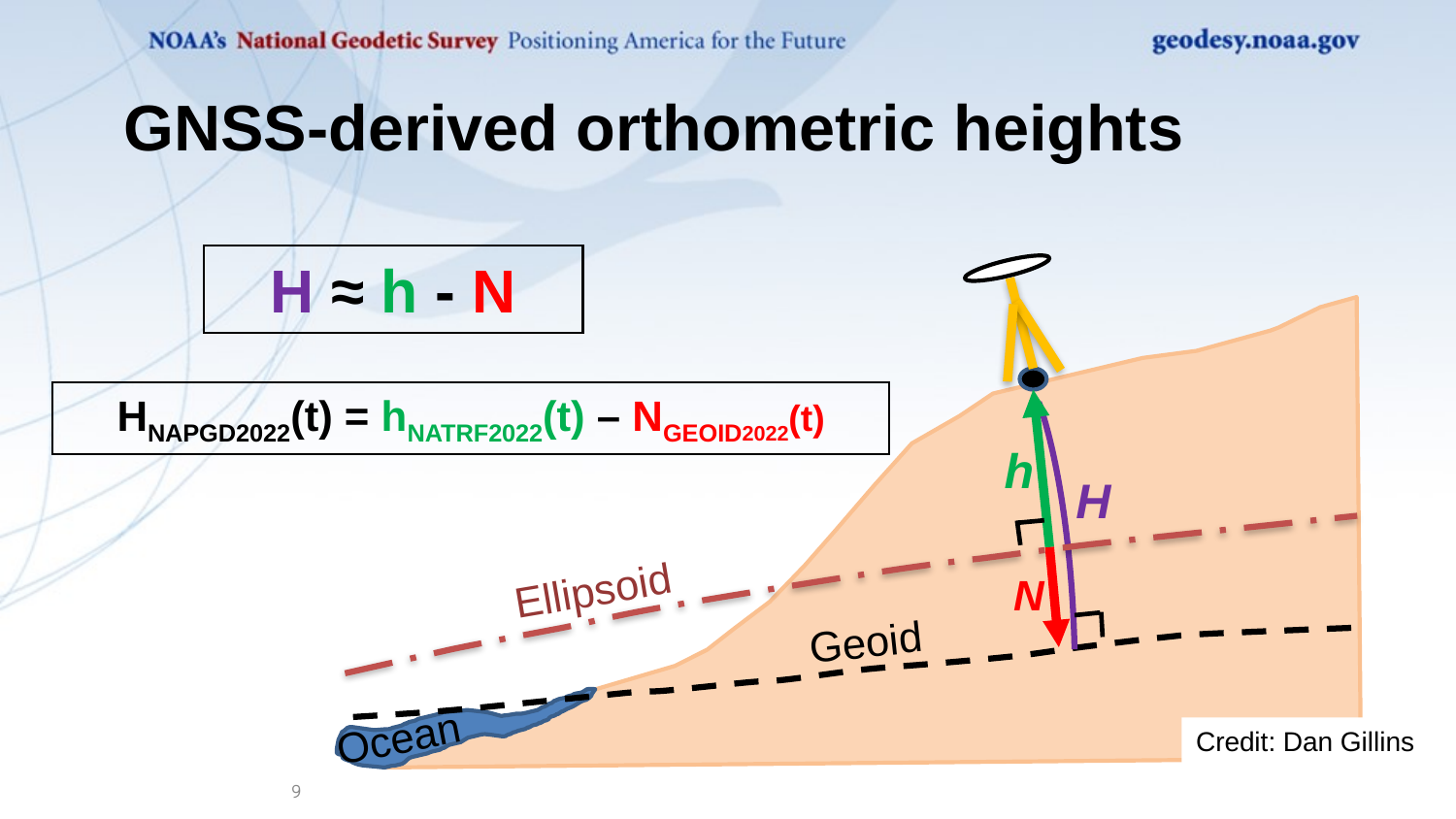

GNSS-derived orthometric heights
H ≈ h - N

HNAPGD2022(t) = hNATRF2022(t) – NGEOID2022(t)
h
H
Ellipsoid

N
Geoid

Ocean
Credit: Dan Gillins
9